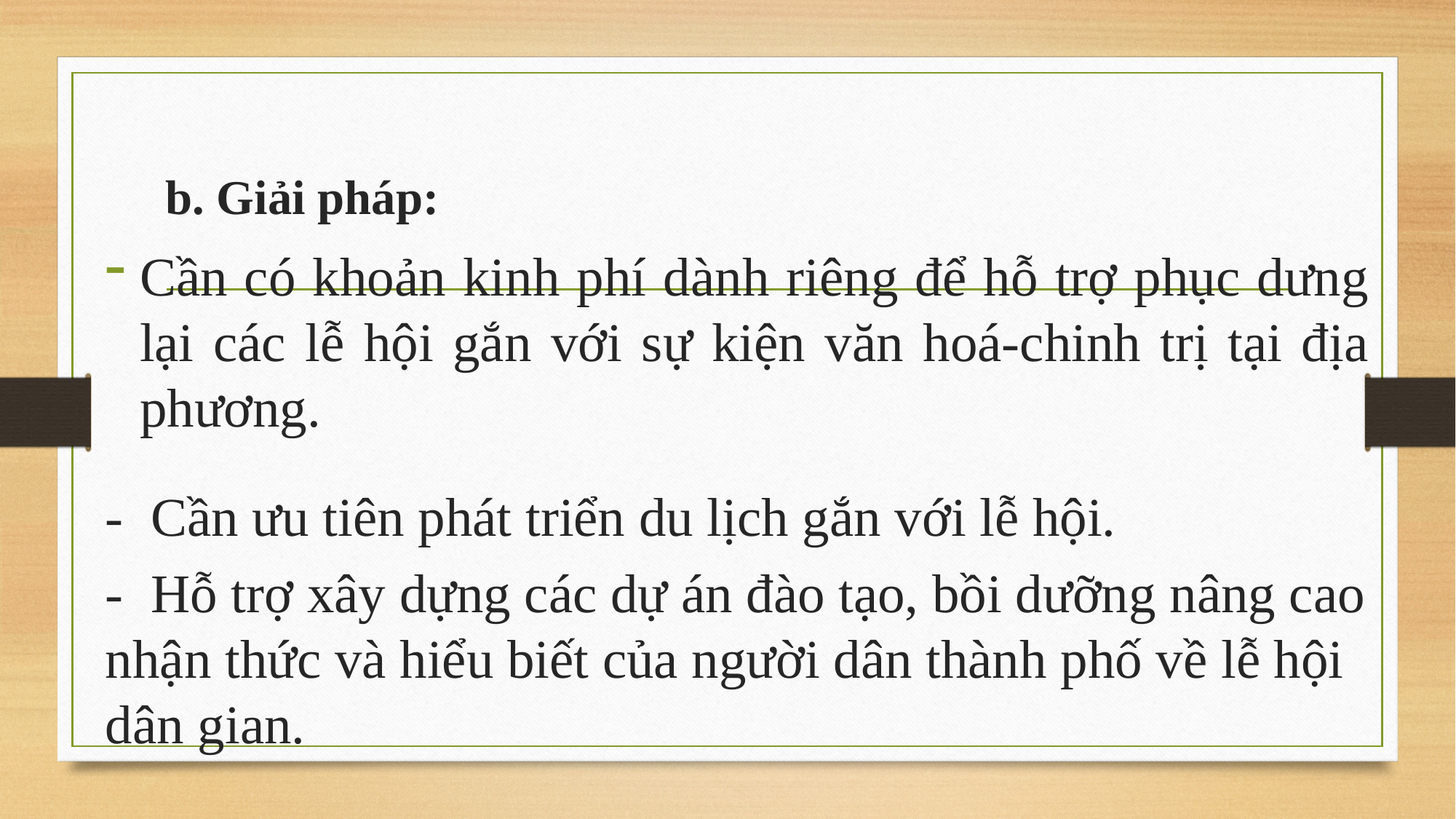

# b. Giải pháp:
Cần có khoản kinh phí dành riêng để hỗ trợ phục dưng lại các lễ hội gắn với sự kiện văn hoá-chinh trị tại địa phương.
-  Cần ưu tiên phát triển du lịch gắn với lễ hội.
-  Hỗ trợ xây dựng các dự án đào tạo, bồi dưỡng nâng cao nhận thức và hiểu biết của người dân thành phố về lễ hội dân gian.